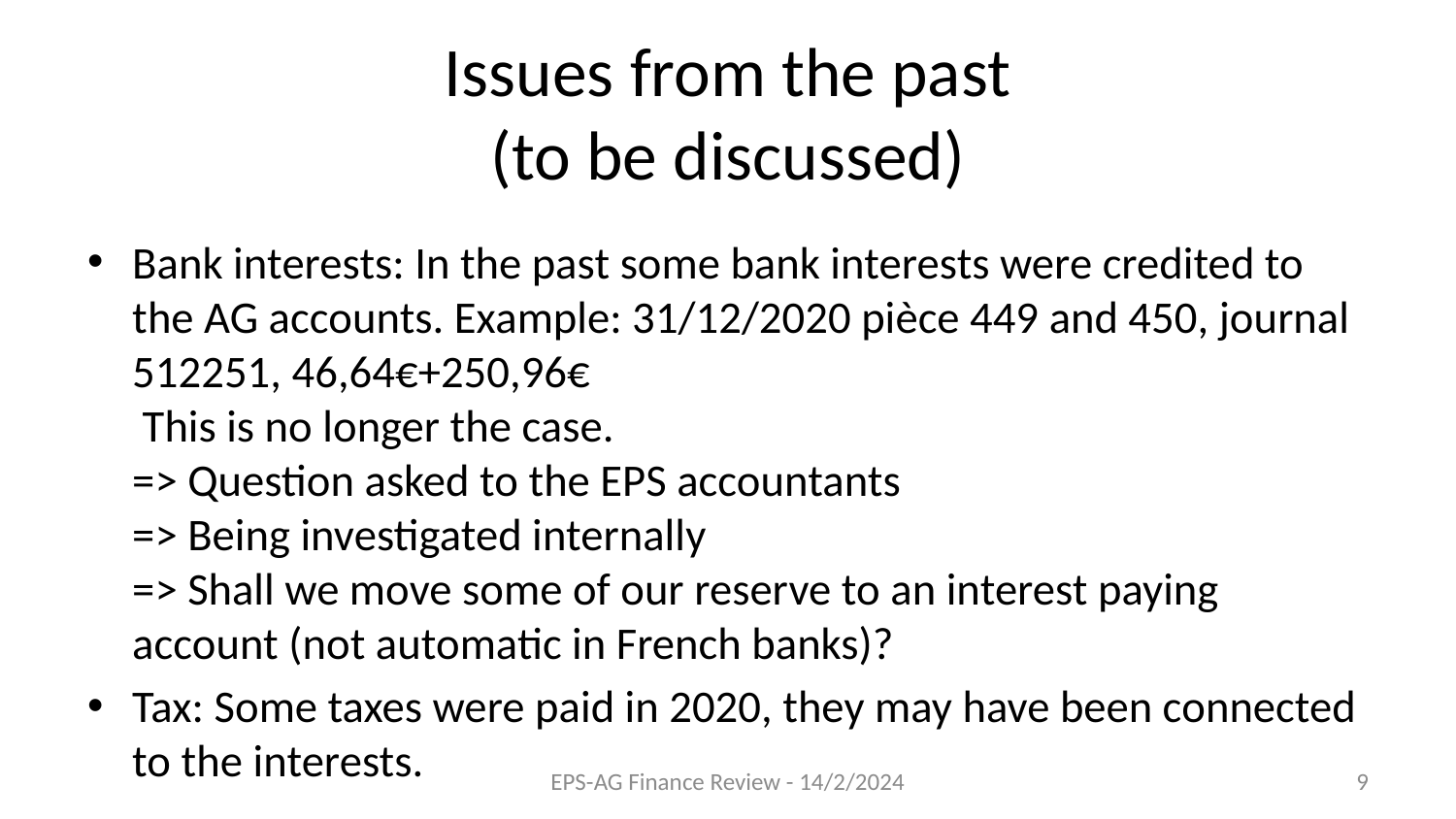

# Issues from the past (to be discussed)
Bank interests: In the past some bank interests were credited to the AG accounts. Example: 31/12/2020 pièce 449 and 450, journal 512251, 46,64€+250,96€
 This is no longer the case.
=> Question asked to the EPS accountants
=> Being investigated internally
=> Shall we move some of our reserve to an interest paying account (not automatic in French banks)?
Tax: Some taxes were paid in 2020, they may have been connected to the interests.
EPS-AG Finance Review - 14/2/2024
9